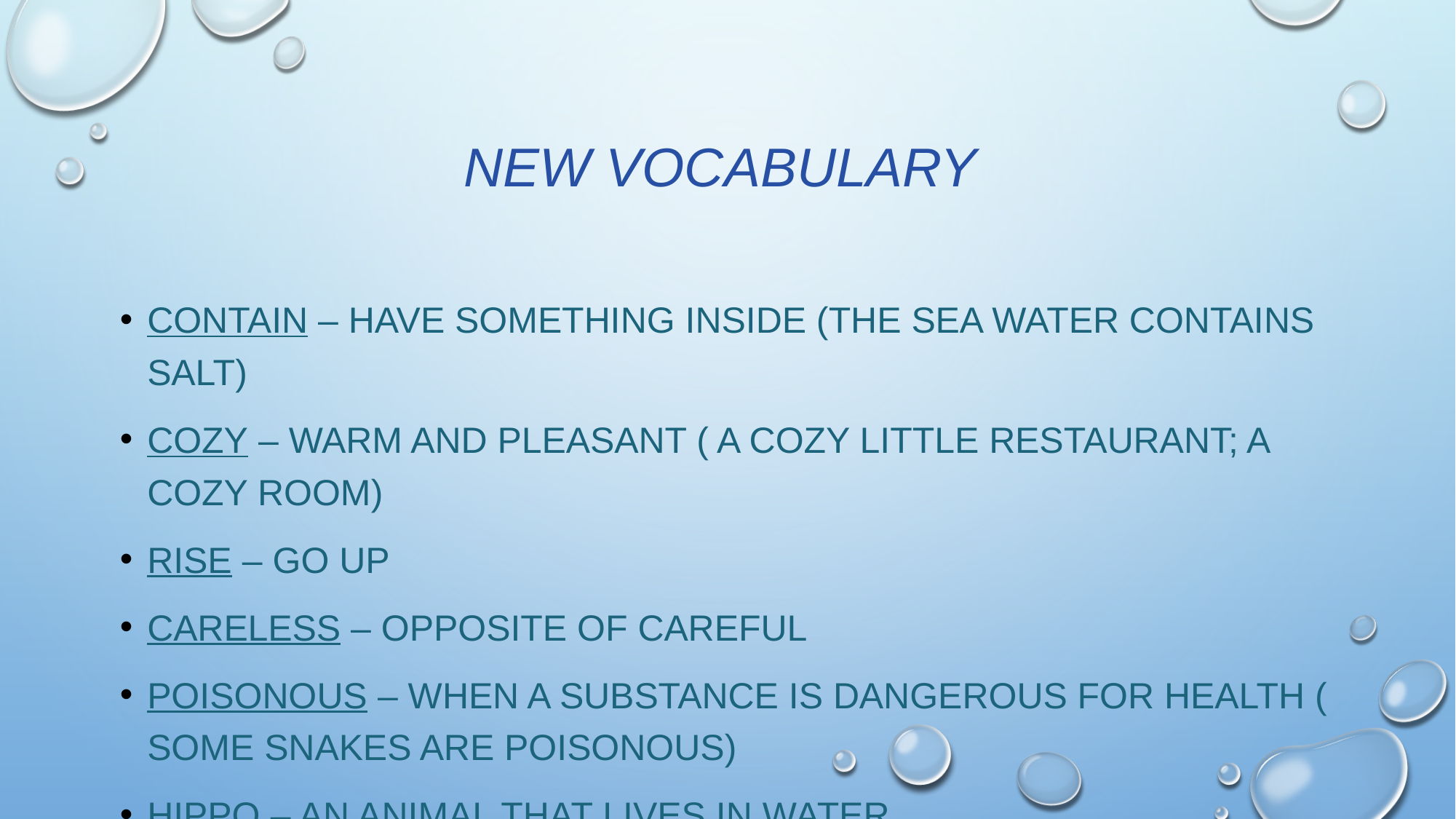

# New vocabulary
Contain – have something inside (The sea water contains salt)
Cozy – warm and pleasant ( a cozy little restaurant; a cozy room)
Rise – go up
Careless – opposite of careful
Poisonous – when a substance is dangerous for health ( Some snakes are poisonous)
Hippo – an animal that lives in water